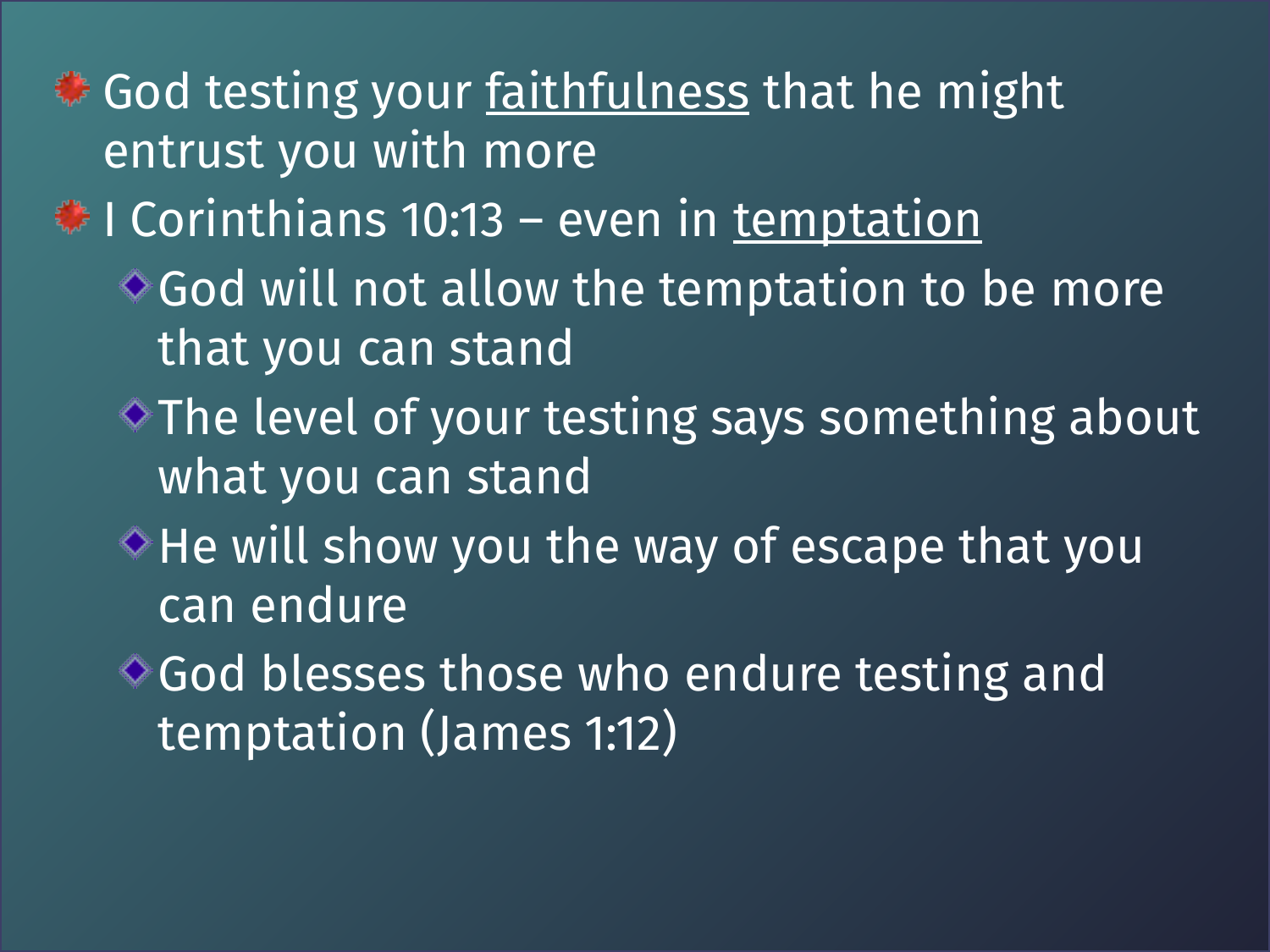

God testing your faithfulness that he might entrust you with more
I Corinthians 10:13 – even in temptation
God will not allow the temptation to be more that you can stand
The level of your testing says something about what you can stand
He will show you the way of escape that you can endure
God blesses those who endure testing and temptation (James 1:12)